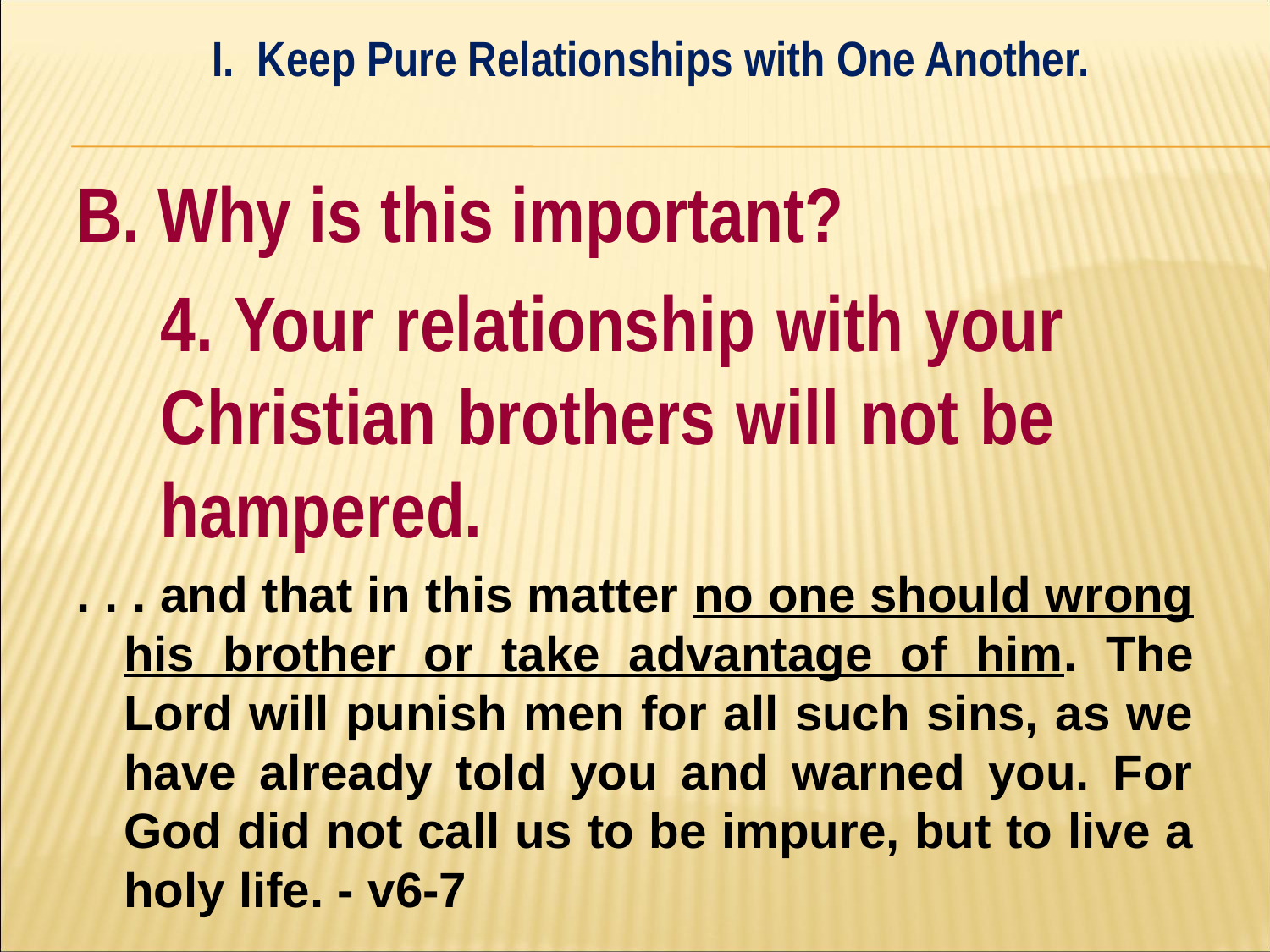

I.  Keep Pure Relationships with One Another.
#
B. Why is this important?
	4. Your relationship with your 	Christian brothers will not be 	hampered.
. . . and that in this matter no one should wrong his brother or take advantage of him. The Lord will punish men for all such sins, as we have already told you and warned you. For God did not call us to be impure, but to live a holy life. - v6-7